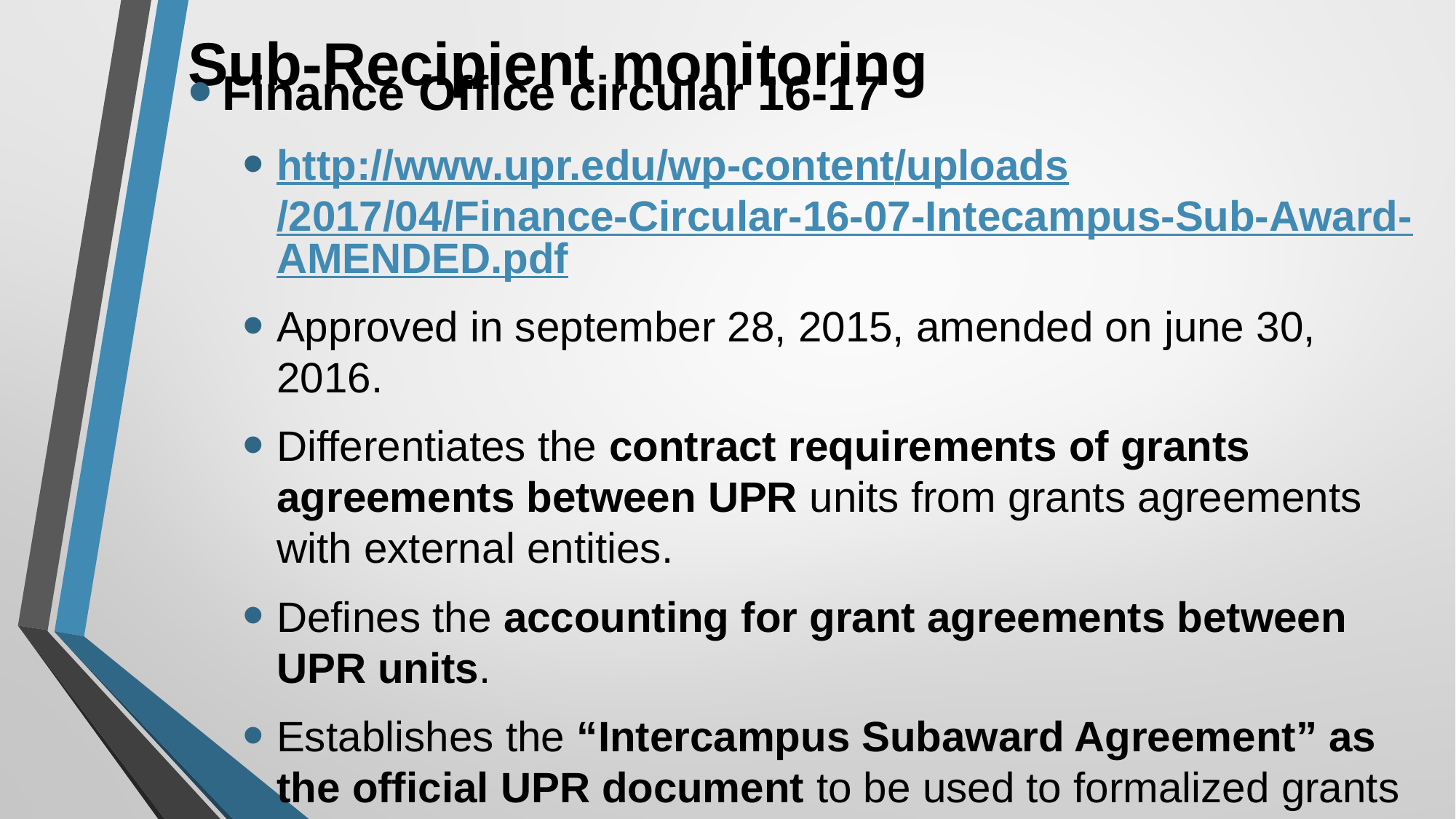

# Sub-Recipient monitoring
Finance Office circular 16-17
http://www.upr.edu/wp-content/uploads/2017/04/Finance-Circular-16-07-Intecampus-Sub-Award-AMENDED.pdf
Approved in september 28, 2015, amended on june 30, 2016.
Differentiates the contract requirements of grants agreements between UPR units from grants agreements with external entities.
Defines the accounting for grant agreements between UPR units.
Establishes the “Intercampus Subaward Agreement” as the official UPR document to be used to formalized grants agreements between UPR units.